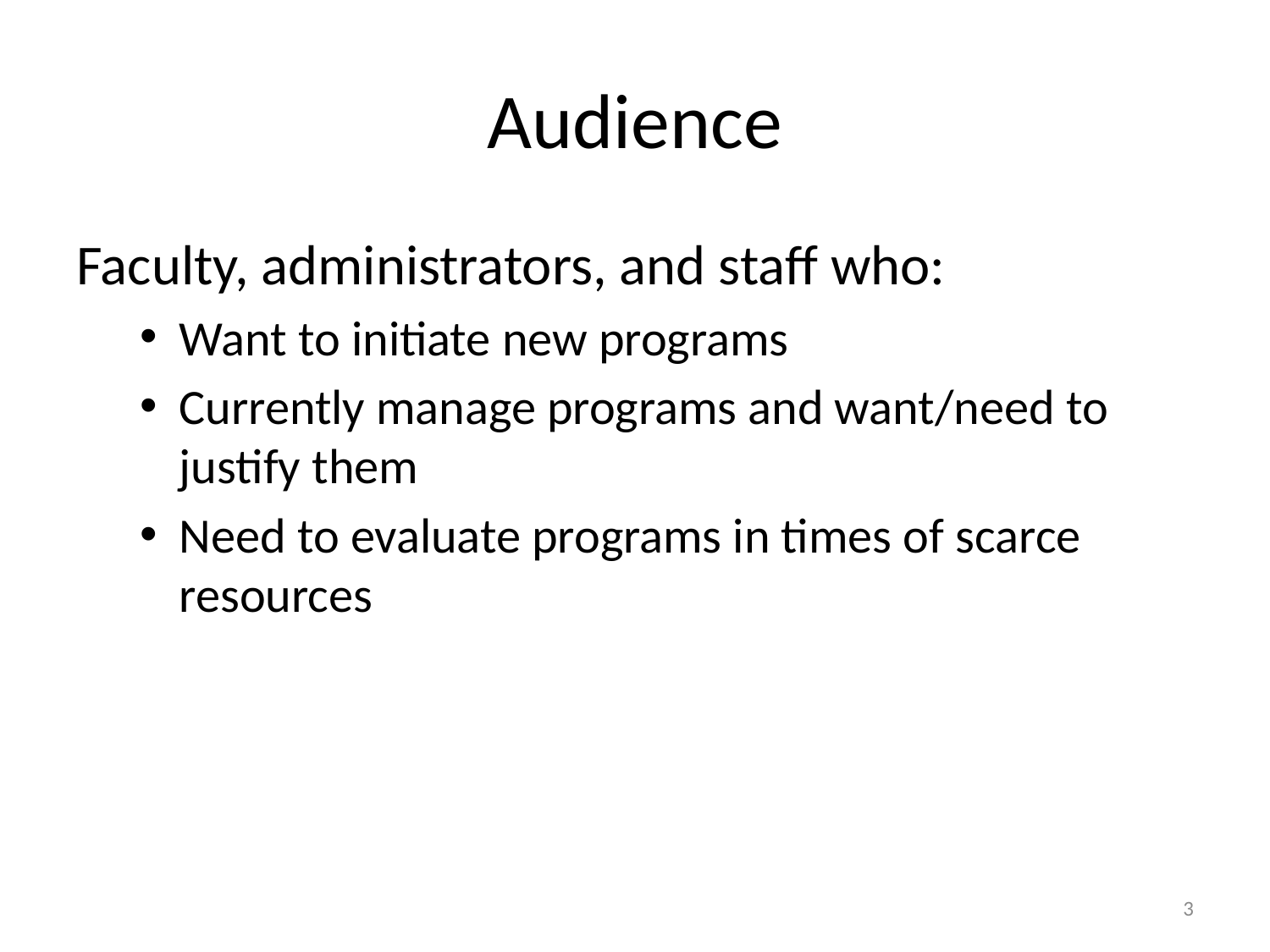

# Audience
Faculty, administrators, and staff who:
Want to initiate new programs
Currently manage programs and want/need to justify them
Need to evaluate programs in times of scarce resources
3